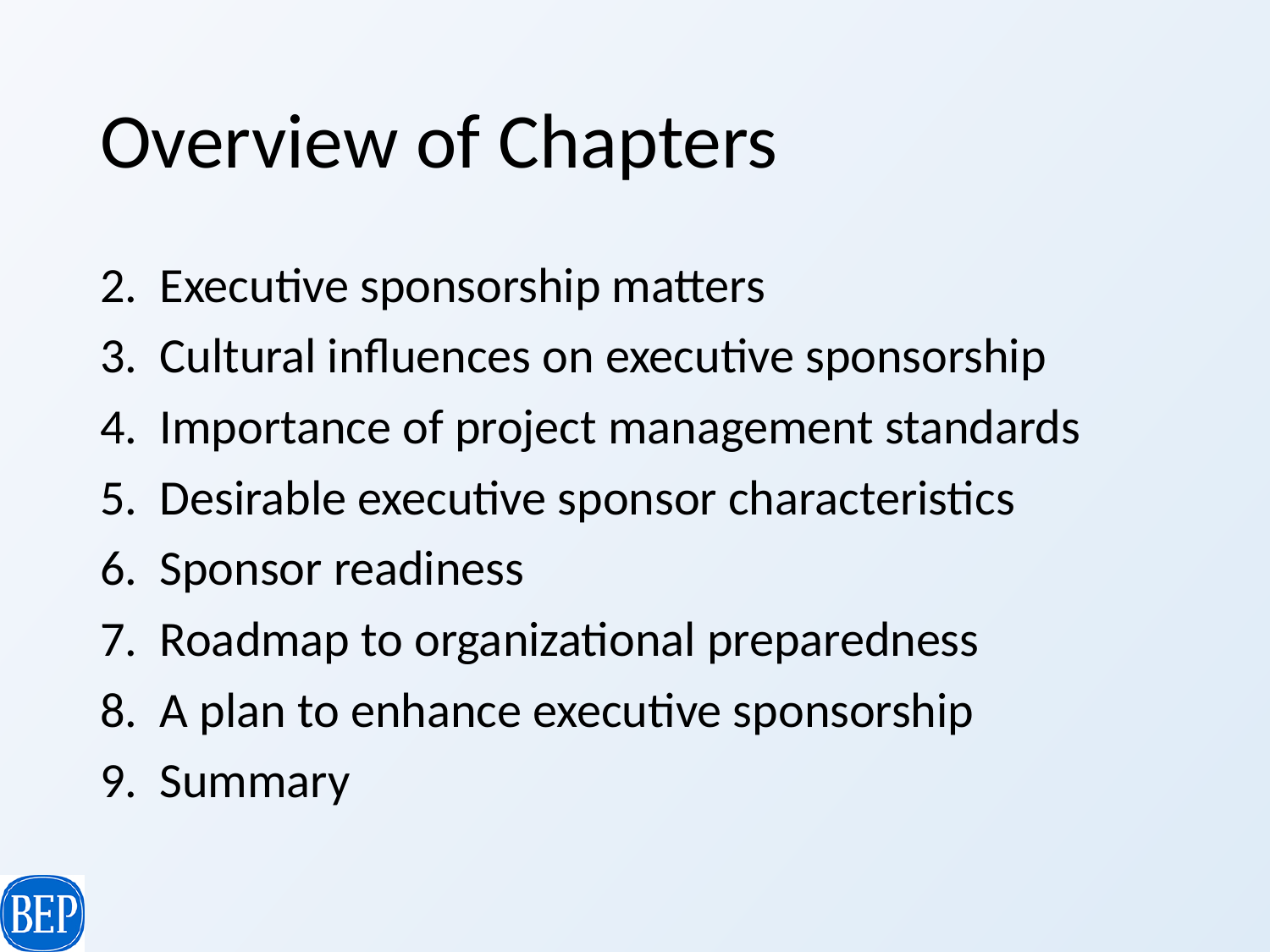

# Overview of Chapters
2.  Executive sponsorship matters
3.  Cultural influences on executive sponsorship
4.  Importance of project management standards
5.  Desirable executive sponsor characteristics
6.  Sponsor readiness
7.  Roadmap to organizational preparedness
8.  A plan to enhance executive sponsorship
9.  Summary